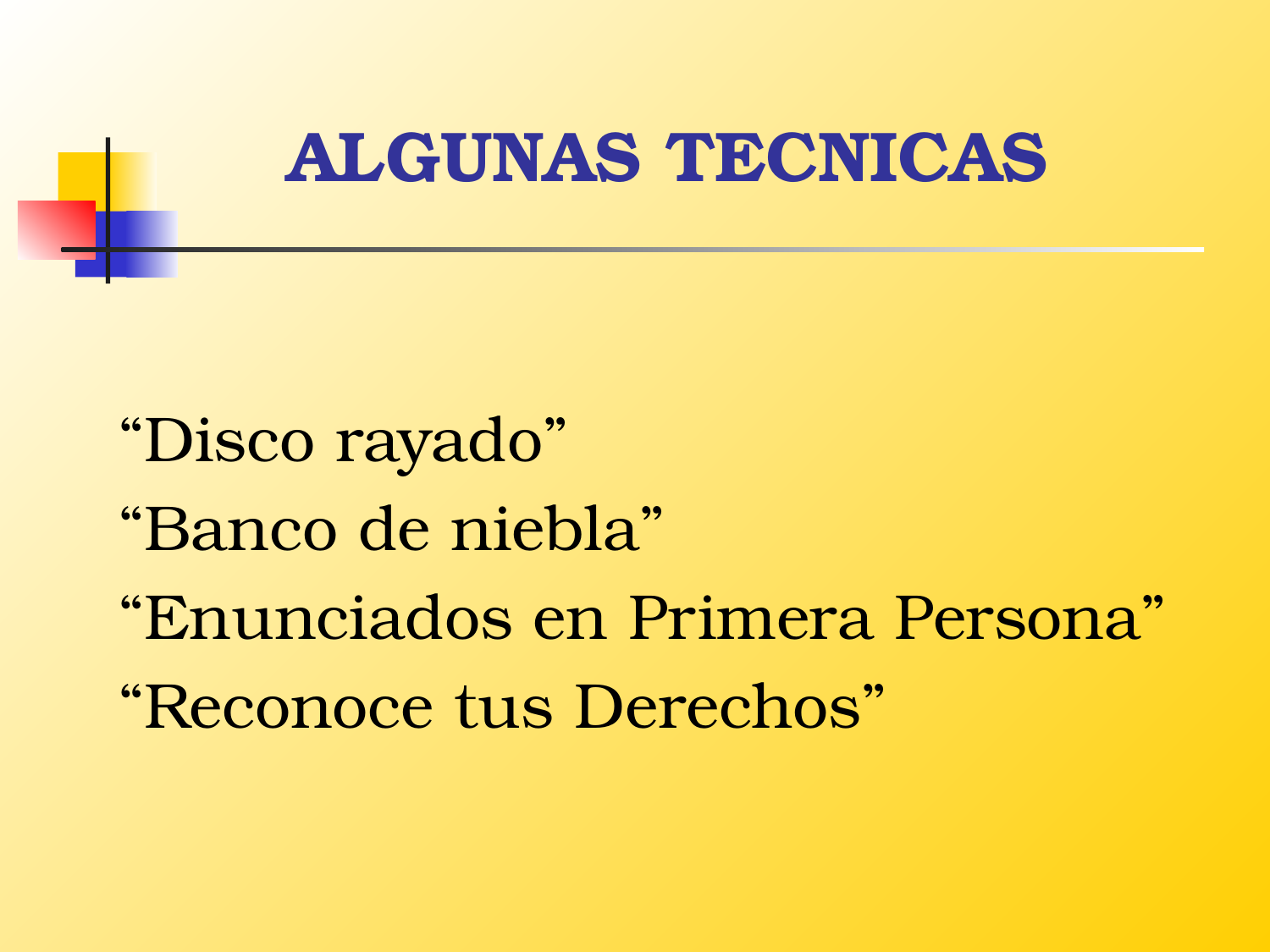

# ALGUNAS TECNICAS
“Disco rayado”
“Banco de niebla”
“Enunciados en Primera Persona”
“Reconoce tus Derechos”